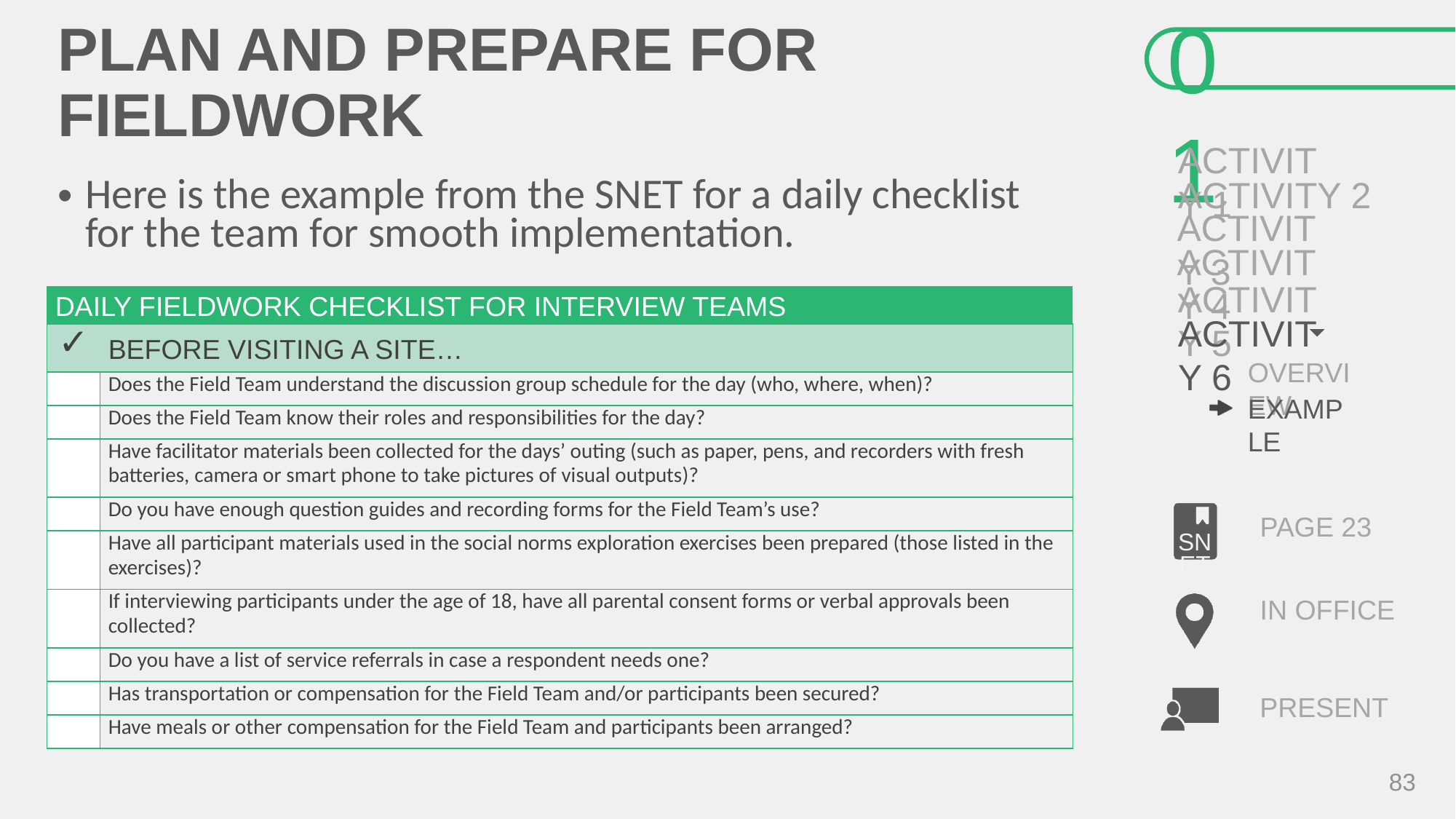

# PLAN AND PREPARE FOR FIELDWORK

Here is the example from the SNET for a daily checklist for the team for smooth implementation.
| DAILY FIELDWORK CHECKLIST FOR INTERVIEW TEAMS |  |
| --- | --- |
| ✓ | Before Visiting a Site… |
|  | Does the Field Team understand the discussion group schedule for the day (who, where, when)? |
|  | Does the Field Team know their roles and responsibilities for the day? |
|  | Have facilitator materials been collected for the days’ outing (such as paper, pens, and recorders with fresh batteries, camera or smart phone to take pictures of visual outputs)? |
|  | Do you have enough question guides and recording forms for the Field Team’s use? |
|  | Have all participant materials used in the social norms exploration exercises been prepared (those listed in the exercises)? |
|  | If interviewing participants under the age of 18, have all parental consent forms or verbal approvals been collected? |
|  | Do you have a list of service referrals in case a respondent needs one? |
|  | Has transportation or compensation for the Field Team and/or participants been secured? |
|  | Have meals or other compensation for the Field Team and participants been arranged? |
PAGE 23
IN OFFICE
83